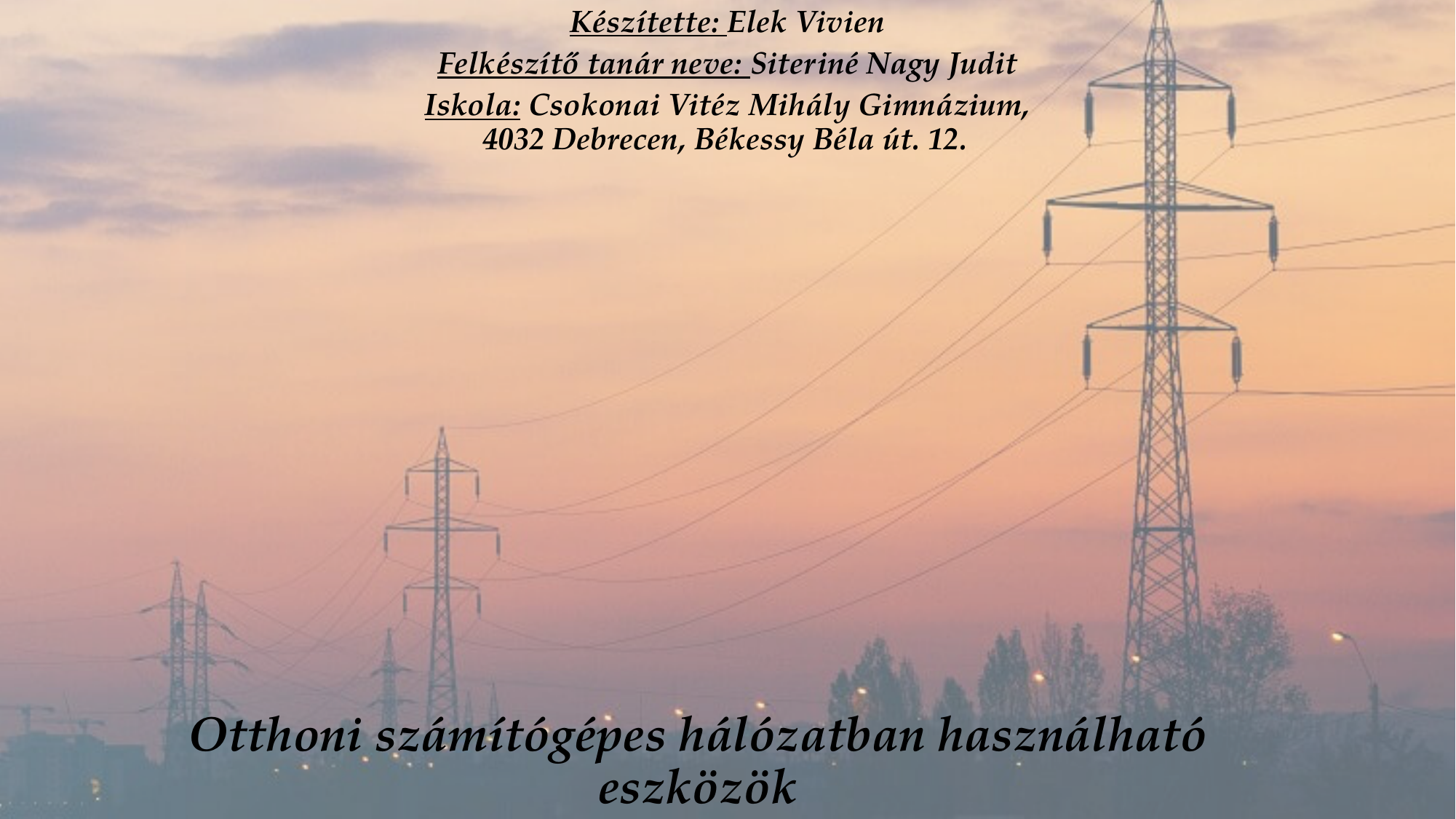

Készítette: Elek Vivien
Felkészítő tanár neve: Siteriné Nagy Judit
Iskola: Csokonai Vitéz Mihály Gimnázium,
4032 Debrecen, Békessy Béla út. 12.

# Otthoni számítógépes hálózatban használható eszközök